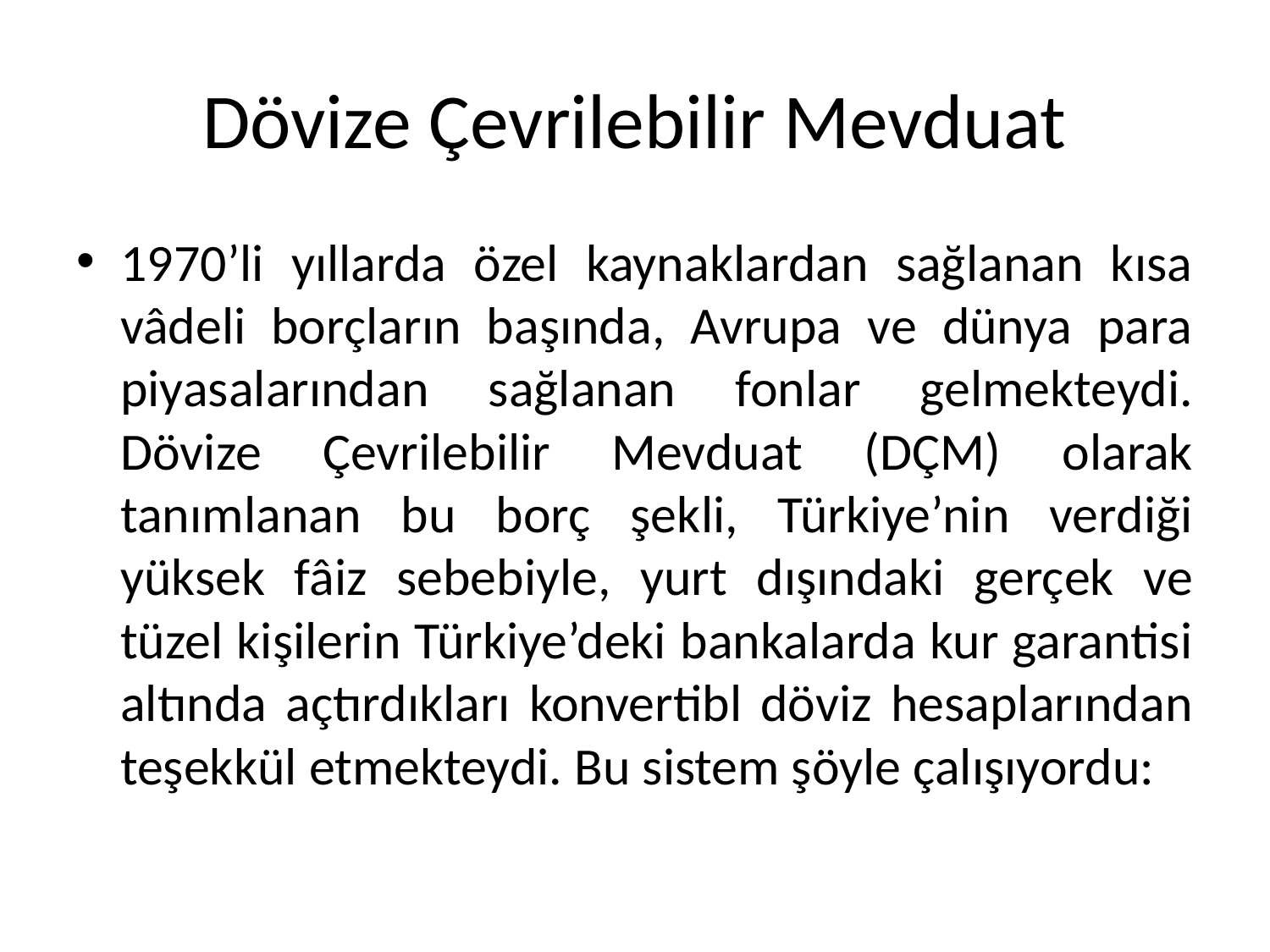

# Dövize Çevrilebilir Mevduat
1970’li yıllarda özel kaynaklardan sağlanan kısa vâdeli borçların başında, Avrupa ve dünya para piyasalarından sağlanan fonlar gelmekteydi. Dövize Çevrilebilir Mevduat (DÇM) olarak tanımlanan bu borç şekli, Türkiye’nin verdiği yüksek fâiz sebebiyle, yurt dışındaki gerçek ve tüzel kişilerin Türkiye’deki bankalarda kur garantisi altında açtırdıkları konvertibl döviz hesaplarından teşekkül etmekteydi. Bu sistem şöyle çalışıyordu: